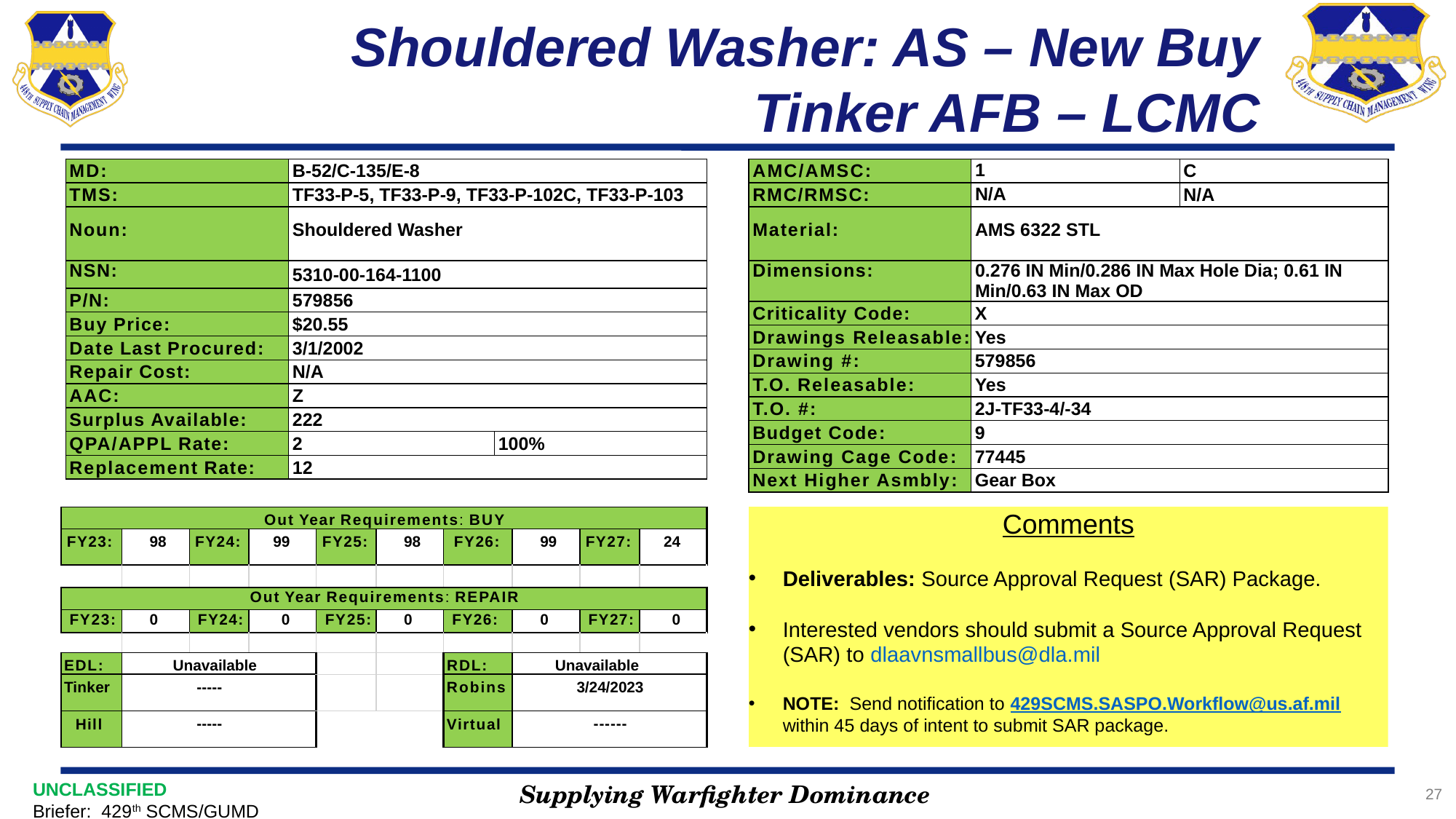

# Shouldered Washer: AS – New Buy Tinker AFB – LCMC
| AMC/AMSC: | 1 | C |
| --- | --- | --- |
| RMC/RMSC: | N/A | N/A |
| Material: | AMS 6322 STL |  |
| Dimensions: | 0.276 IN Min/0.286 IN Max Hole Dia; 0.61 IN Min/0.63 IN Max OD |  |
| Criticality Code: | X |  |
| Drawings Releasable: | Yes |  |
| Drawing #: | 579856 |  |
| T.O. Releasable: | Yes |  |
| T.O. #: | 2J-TF33-4/-34 |  |
| Budget Code: | 9 |  |
| Drawing Cage Code: | 77445 |  |
| Next Higher Asmbly: | Gear Box |  |
| MD: | B-52/C-135/E-8 |  |
| --- | --- | --- |
| TMS: | TF33-P-5, TF33-P-9, TF33-P-102C, TF33-P-103 |  |
| Noun: | Shouldered Washer |  |
| NSN: | 5310-00-164-1100 |  |
| P/N: | 579856 |  |
| Buy Price: | $20.55 |  |
| Date Last Procured: | 3/1/2002 |  |
| Repair Cost: | N/A |  |
| AAC: | Z |  |
| Surplus Available: | 222 |  |
| QPA/APPL Rate: | 2 | 100% |
| Replacement Rate: | 12 |  |
| Out Year Requirements: BUY |  |  |  |  |  |  |  |  |  |
| --- | --- | --- | --- | --- | --- | --- | --- | --- | --- |
| FY23: | 98 | FY24: | 99 | FY25: | 98 | FY26: | 99 | FY27: | 24 |
|  |  |  |  |  |  |  |  |  |  |
| Out Year Requirements: REPAIR |  |  |  |  |  |  |  |  |  |
| FY23: | 0 | FY24: | 0 | FY25: | 0 | FY26: | 0 | FY27: | 0 |
|  |  |  |  |  |  |  |  |  |  |
| EDL: | Unavailable |  |  |  |  | RDL: | Unavailable |  |  |
| Tinker | ----- |  |  |  |  | Robins | 3/24/2023 |  |  |
| Hill | ----- |  |  |  |  | Virtual | ------ |  |  |
Comments

Deliverables: Source Approval Request (SAR) Package.

Interested vendors should submit a Source Approval Request (SAR) to dlaavnsmallbus@dla.mil

NOTE:  Send notification to 429SCMS.SASPO.Workflow@us.af.mil within 45 days of intent to submit SAR package.

Supplying Warfighter Dominance
27